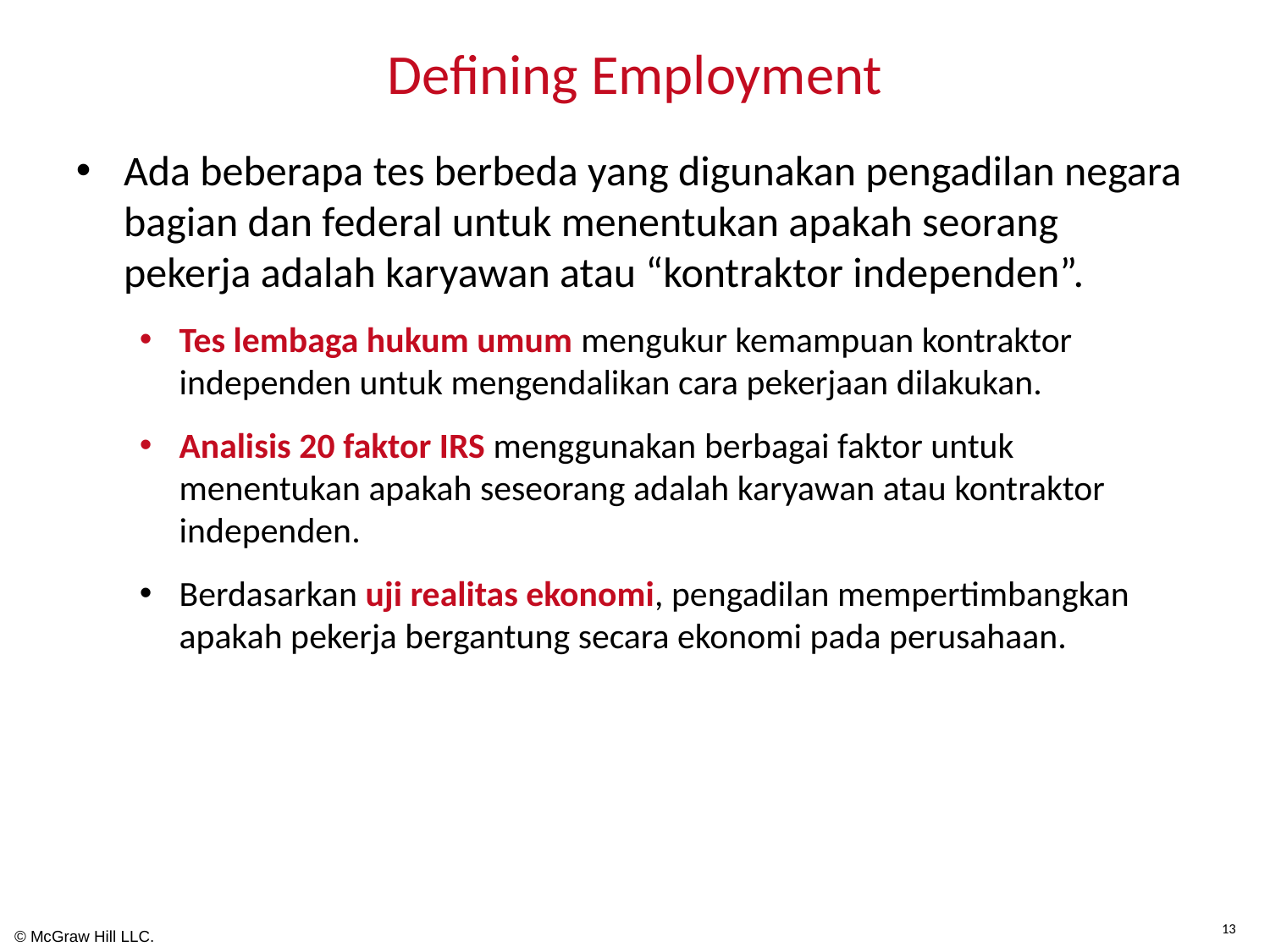

# Defining Employment
Ada beberapa tes berbeda yang digunakan pengadilan negara bagian dan federal untuk menentukan apakah seorang pekerja adalah karyawan atau “kontraktor independen”.
Tes lembaga hukum umum mengukur kemampuan kontraktor independen untuk mengendalikan cara pekerjaan dilakukan.
Analisis 20 faktor IRS menggunakan berbagai faktor untuk menentukan apakah seseorang adalah karyawan atau kontraktor independen.
Berdasarkan uji realitas ekonomi, pengadilan mempertimbangkan apakah pekerja bergantung secara ekonomi pada perusahaan.
13